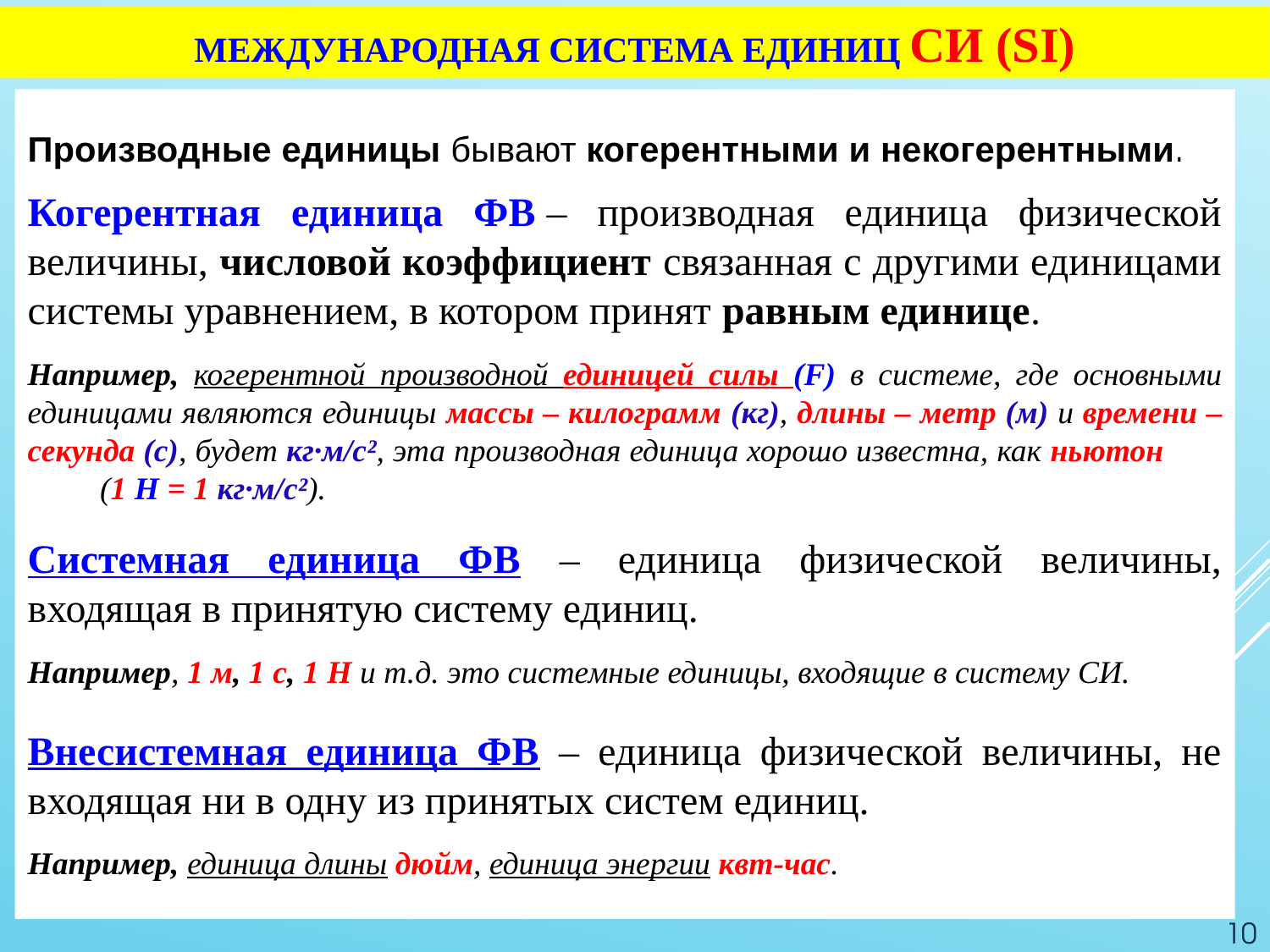

МЕЖДУНАРОДНАЯ СИСТЕМА ЕДИНИЦ СИ (SI)
Производные единицы бывают когерентными и некогерентными.

Когерентная единица ФВ – производная единица физической величины, числовой коэффициент связанная с другими единицами системы уравнением, в котором принят равным единице.

Например, когерентной производной единицей силы (F) в системе, где основными единицами являются единицы массы – килограмм (кг), длины – метр (м) и времени – секунда (с), будет кг·м/с², эта производная единица хорошо известна, как ньютон                 (1 Н = 1 кг·м/с²).

Системная единица ФВ – единица физической величины, входящая в принятую систему единиц.

Например, 1 м, 1 с, 1 Н и т.д. это системные единицы, входящие в систему СИ.

Внесистемная единица ФВ – единица физической величины, не входящая ни в одну из принятых систем единиц.

Например, единица длины дюйм, единица энергии квт-час.
10